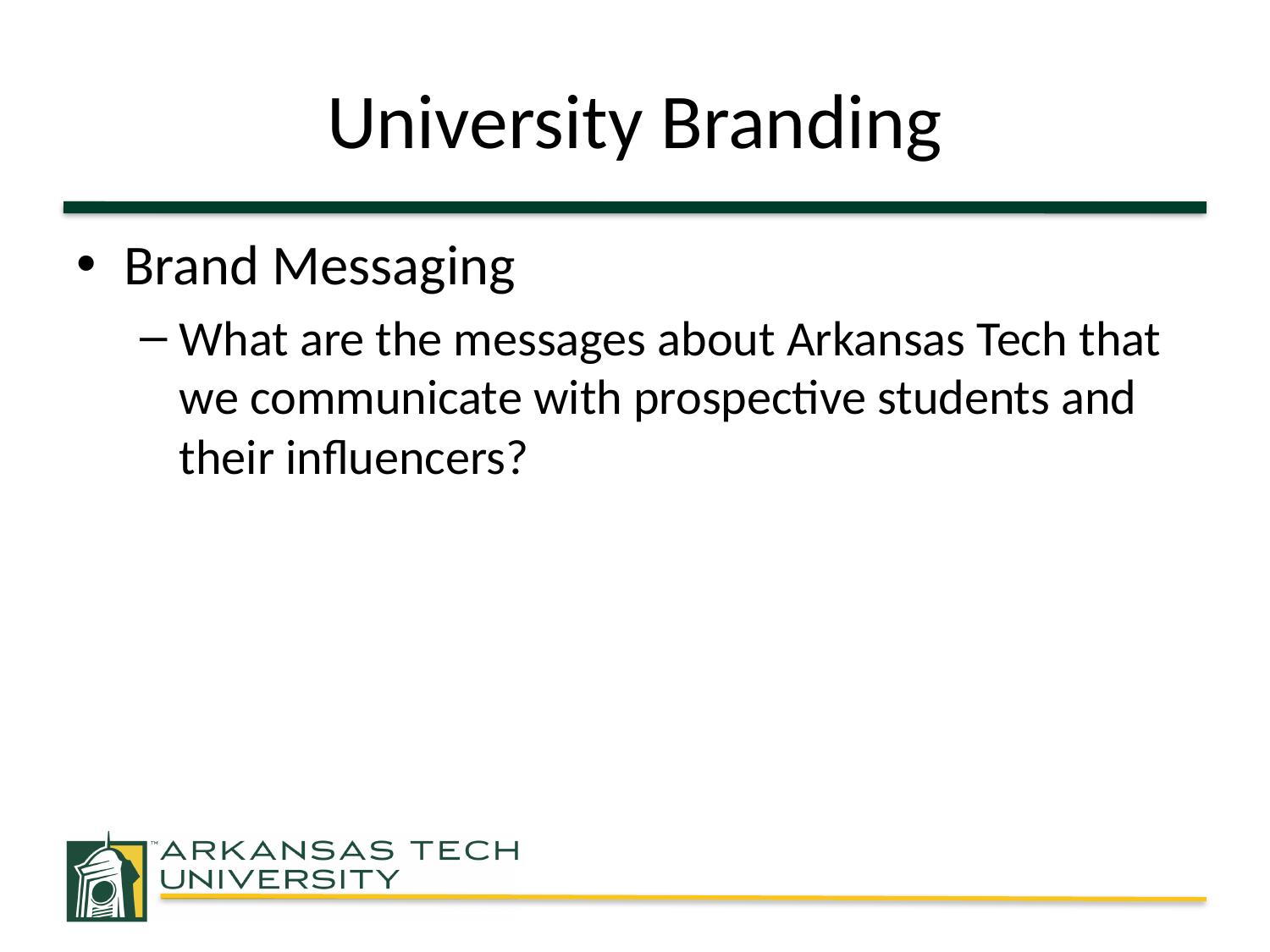

# University Branding
Brand Messaging
What are the messages about Arkansas Tech that we communicate with prospective students and their influencers?